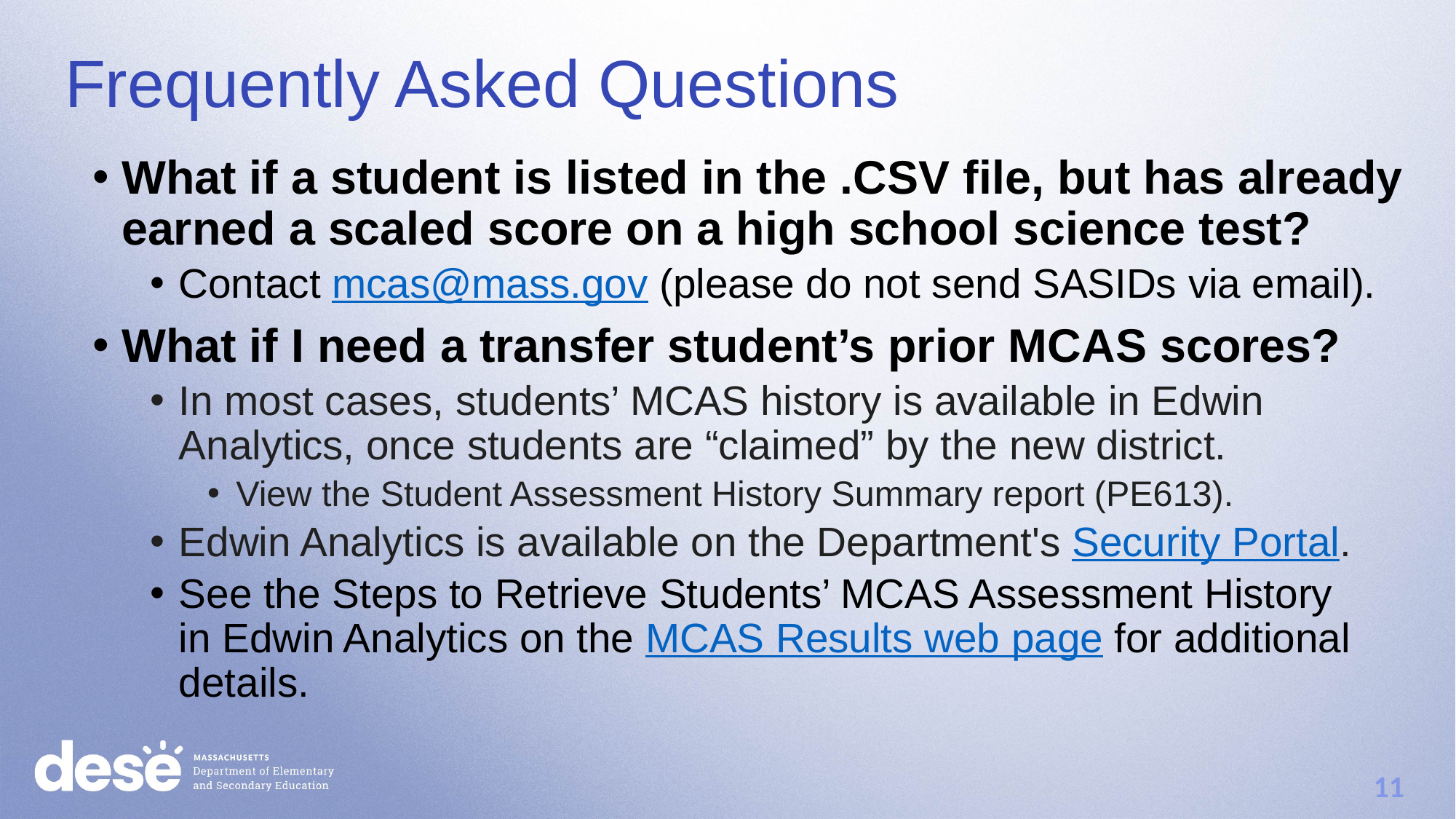

Frequently Asked Questions
What if a student is listed in the .CSV file, but has already earned a scaled score on a high school science test?
Contact mcas@mass.gov (please do not send SASIDs via email).
What if I need a transfer student’s prior MCAS scores?
In most cases, students’ MCAS history is available in Edwin Analytics, once students are “claimed” by the new district.
View the Student Assessment History Summary report (PE613).
Edwin Analytics is available on the Department's Security Portal.
See the Steps to Retrieve Students’ MCAS Assessment History
in Edwin Analytics on the MCAS Results web page for additional details.